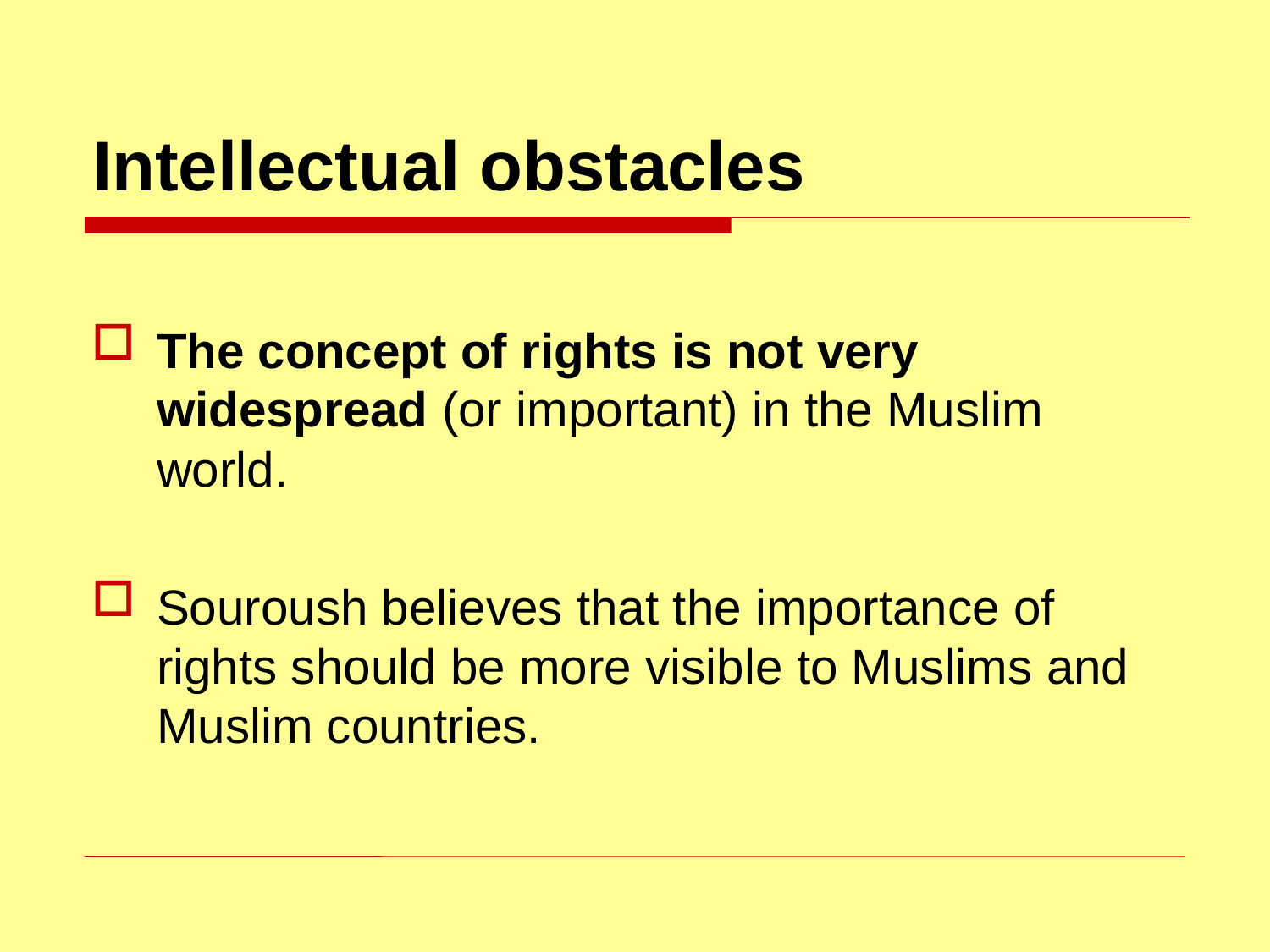

# Intellectual obstacles

The concept of rights is not very widespread (or important) in the Muslim world.

Souroush believes that the importance of rights should be more visible to Muslims and Muslim countries.